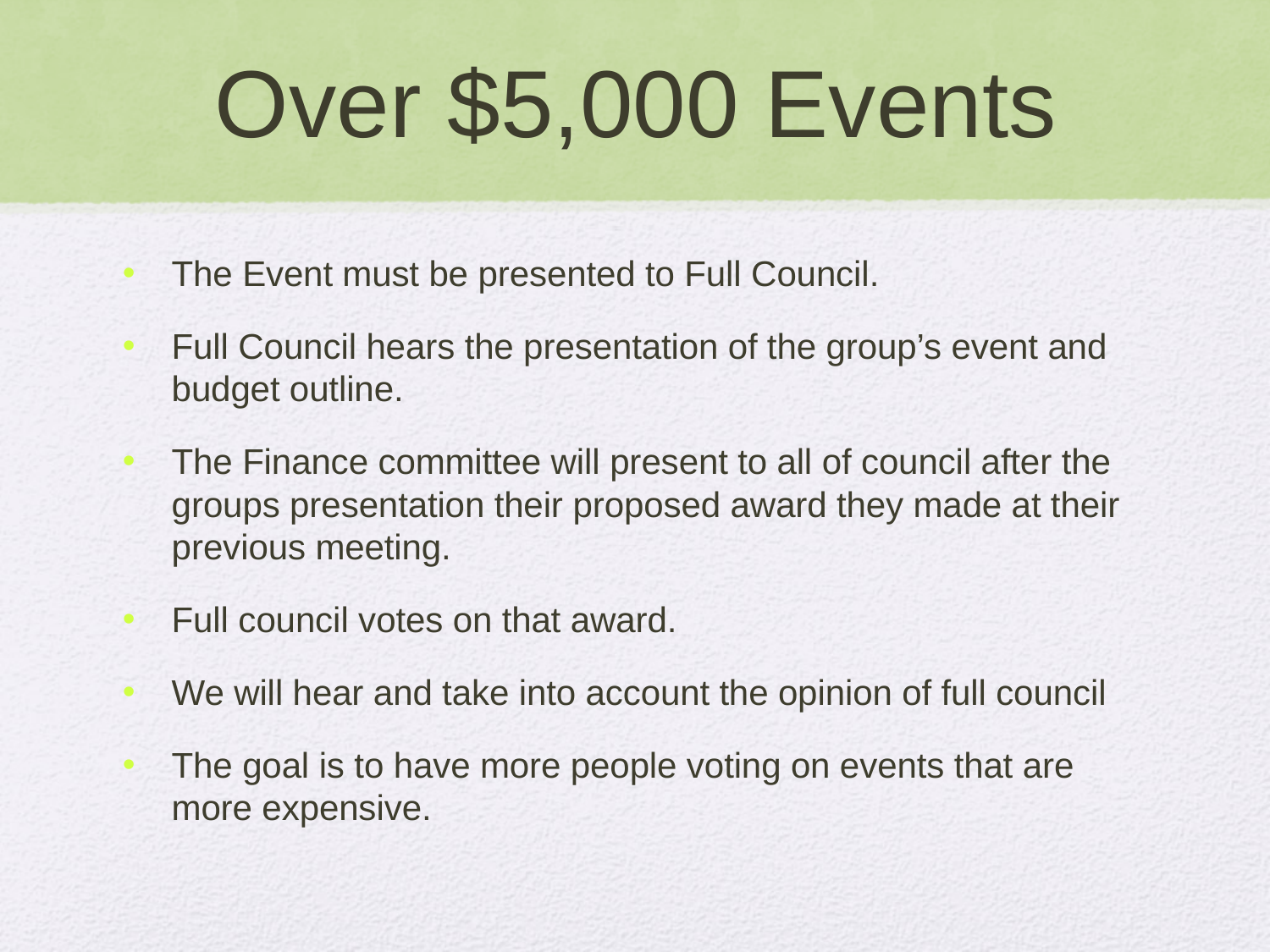

# Over $5,000 Events
The Event must be presented to Full Council.
Full Council hears the presentation of the group’s event and budget outline.
The Finance committee will present to all of council after the groups presentation their proposed award they made at their previous meeting.
Full council votes on that award.
We will hear and take into account the opinion of full council
The goal is to have more people voting on events that are more expensive.